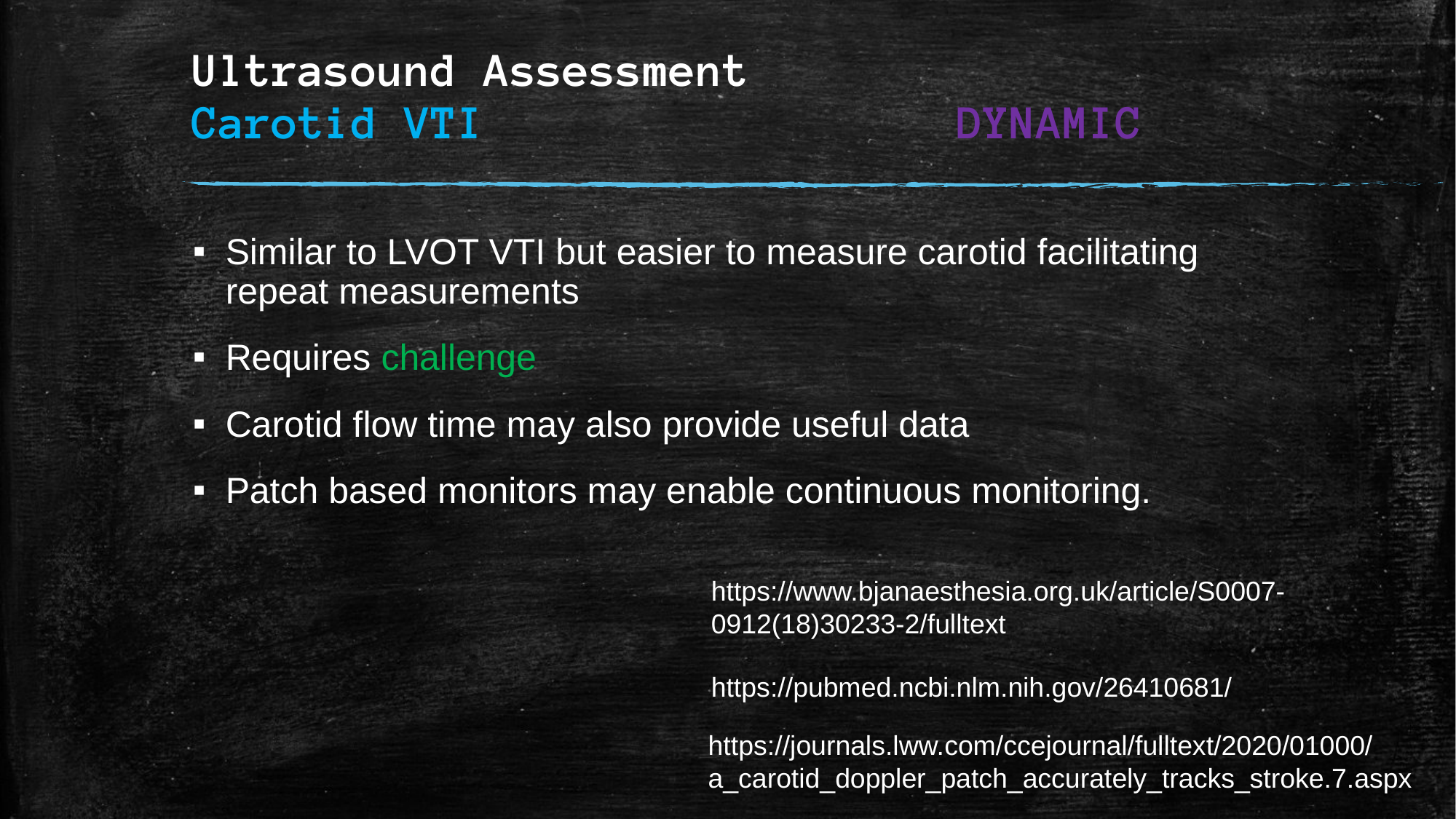

# Ultrasound Assessment Carotid VTI					DYNAMIC
Similar to LVOT VTI but easier to measure carotid facilitating repeat measurements
Requires challenge
Carotid flow time may also provide useful data
Patch based monitors may enable continuous monitoring.
https://www.bjanaesthesia.org.uk/article/S0007-0912(18)30233-2/fulltext
https://pubmed.ncbi.nlm.nih.gov/26410681/
https://journals.lww.com/ccejournal/fulltext/2020/01000/a_carotid_doppler_patch_accurately_tracks_stroke.7.aspx